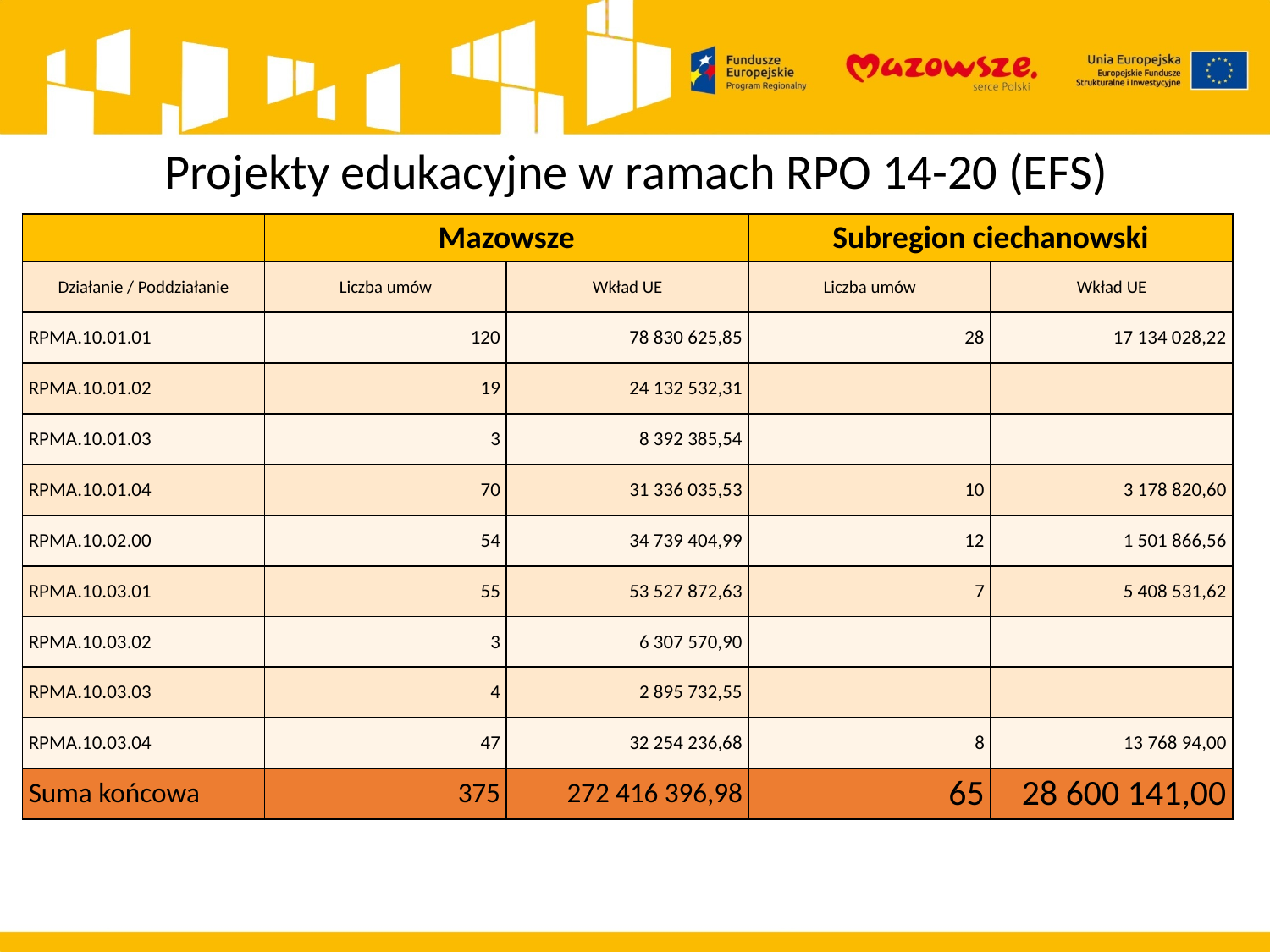

# Projekty edukacyjne w ramach RPO 14-20 (EFS)
|  | Mazowsze |  | Subregion ciechanowski |  |
| --- | --- | --- | --- | --- |
| Działanie / Poddziałanie | Liczba umów | Wkład UE | Liczba umów | Wkład UE |
| RPMA.10.01.01 | 120 | 78 830 625,85 | 28 | 17 134 028,22 |
| RPMA.10.01.02 | 19 | 24 132 532,31 |  |  |
| RPMA.10.01.03 | 3 | 8 392 385,54 |  |  |
| RPMA.10.01.04 | 70 | 31 336 035,53 | 10 | 3 178 820,60 |
| RPMA.10.02.00 | 54 | 34 739 404,99 | 12 | 1 501 866,56 |
| RPMA.10.03.01 | 55 | 53 527 872,63 | 7 | 5 408 531,62 |
| RPMA.10.03.02 | 3 | 6 307 570,90 |  |  |
| RPMA.10.03.03 | 4 | 2 895 732,55 |  |  |
| RPMA.10.03.04 | 47 | 32 254 236,68 | 8 | 13 768 94,00 |
| Suma końcowa | 375 | 272 416 396,98 | 65 | 28 600 141,00 |